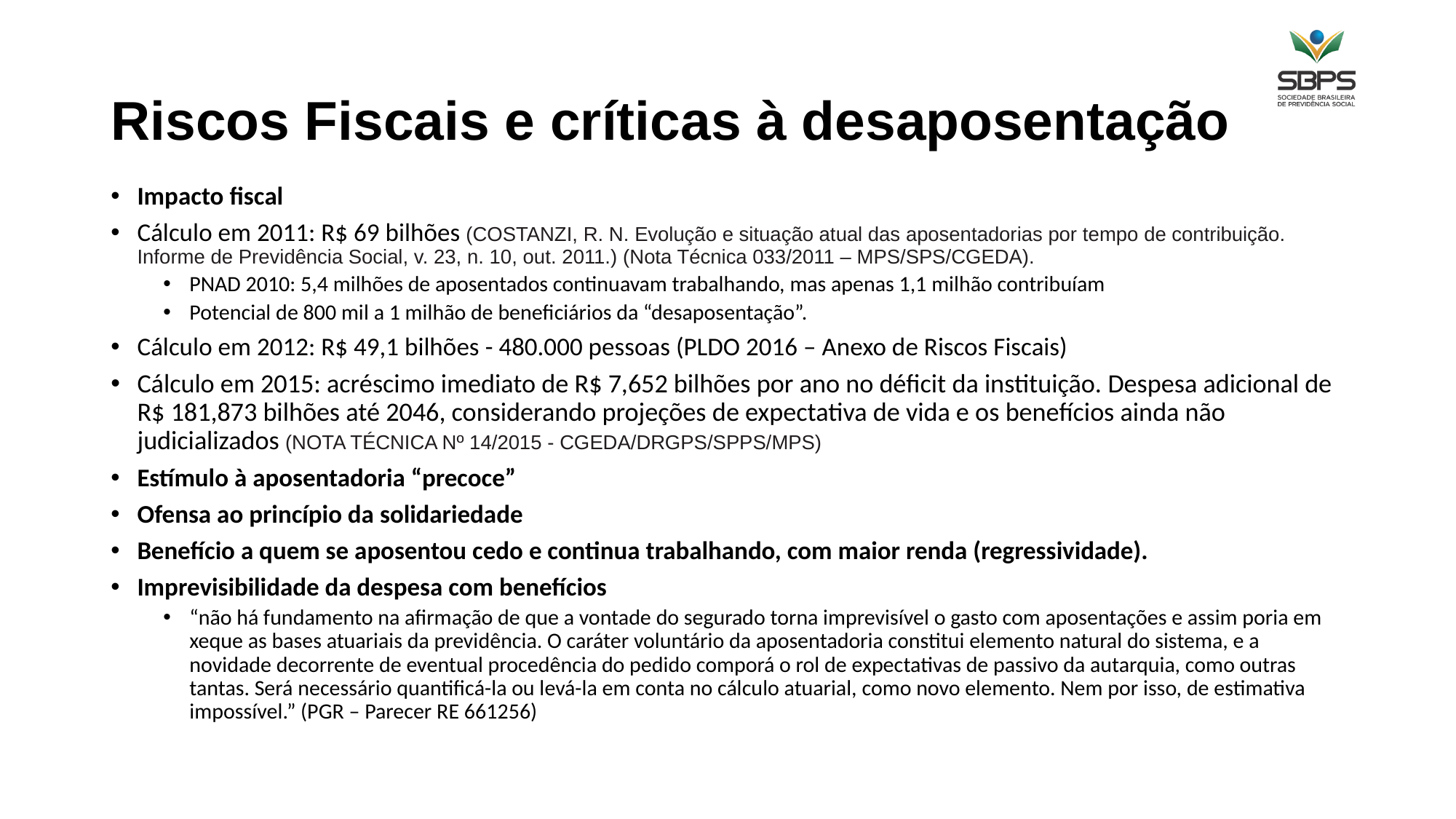

# Riscos Fiscais e críticas à desaposentação
Impacto fiscal
Cálculo em 2011: R$ 69 bilhões (COSTANZI, R. N. Evolução e situação atual das aposentadorias por tempo de contribuição. Informe de Previdência Social, v. 23, n. 10, out. 2011.) (Nota Técnica 033/2011 – MPS/SPS/CGEDA).
PNAD 2010: 5,4 milhões de aposentados continuavam trabalhando, mas apenas 1,1 milhão contribuíam
Potencial de 800 mil a 1 milhão de beneficiários da “desaposentação”.
Cálculo em 2012: R$ 49,1 bilhões - 480.000 pessoas (PLDO 2016 – Anexo de Riscos Fiscais)
Cálculo em 2015: acréscimo imediato de R$ 7,652 bilhões por ano no déficit da instituição. Despesa adicional de R$ 181,873 bilhões até 2046, considerando projeções de expectativa de vida e os benefícios ainda não judicializados (NOTA TÉCNICA Nº 14/2015 - CGEDA/DRGPS/SPPS/MPS)
Estímulo à aposentadoria “precoce”
Ofensa ao princípio da solidariedade
Benefício a quem se aposentou cedo e continua trabalhando, com maior renda (regressividade).
Imprevisibilidade da despesa com benefícios
“não há fundamento na afirmação de que a vontade do segurado torna imprevisível o gasto com aposentações e assim poria em xeque as bases atuariais da previdência. O caráter voluntário da aposentadoria constitui elemento natural do sistema, e a novidade decorrente de eventual procedência do pedido comporá o rol de expectativas de passivo da autarquia, como outras tantas. Será necessário quantificá-la ou levá-la em conta no cálculo atuarial, como novo elemento. Nem por isso, de estimativa impossível.” (PGR – Parecer RE 661256)